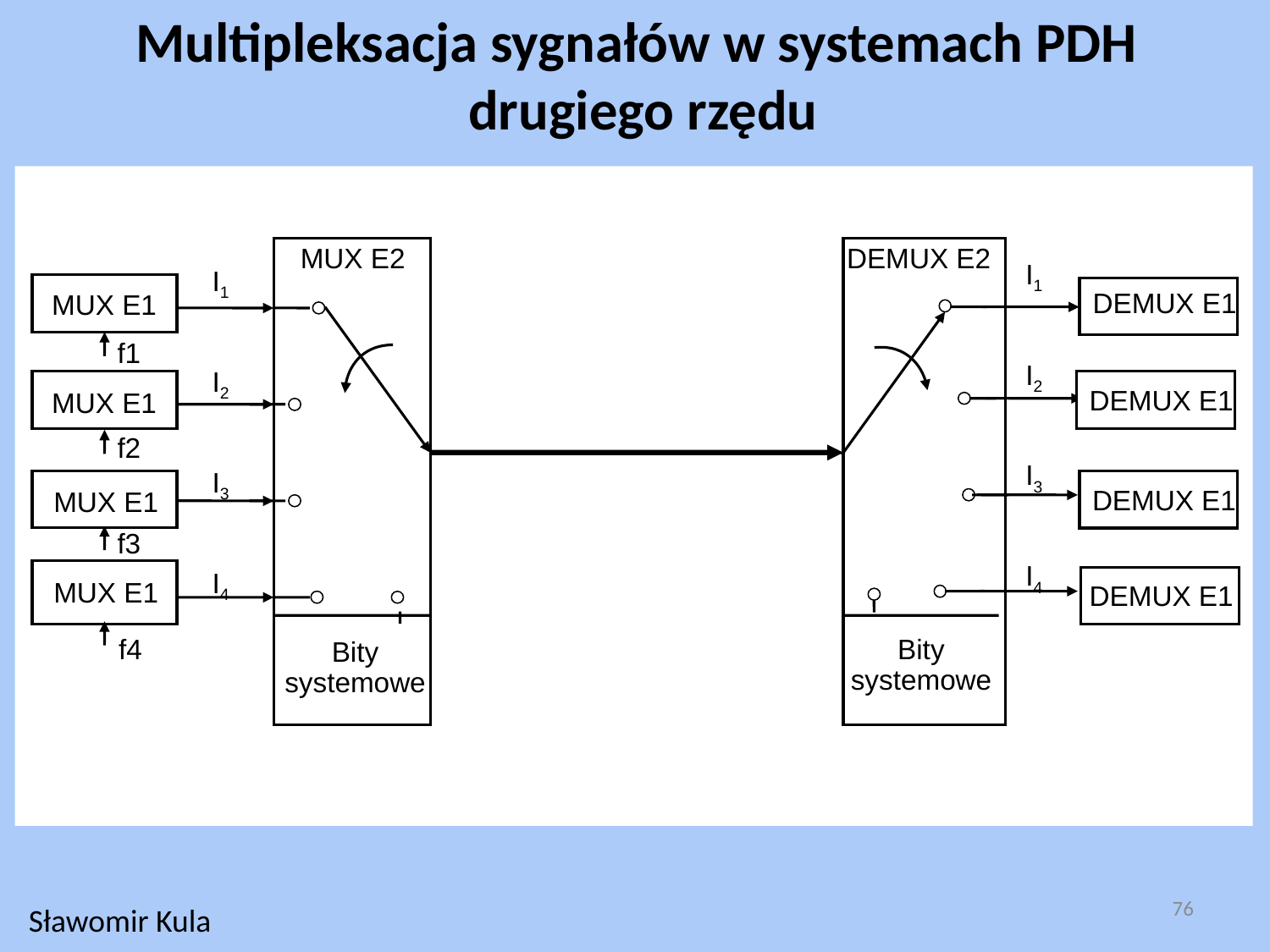

Multipleksacja sygnałów w systemach PDH
drugiego rzędu

MUX E2
DEMUX E2

I1

I2

I3

I4
I1

I2

I3

I4

DEMUX E1
MUX E1

f1

DEMUX E1
MUX E1

f2

DEMUX E1
MUX E1

f3

MUX E1
DEMUX E1

f4
       Bity
 systemowe
Bity
systemowe
76
Sławomir Kula